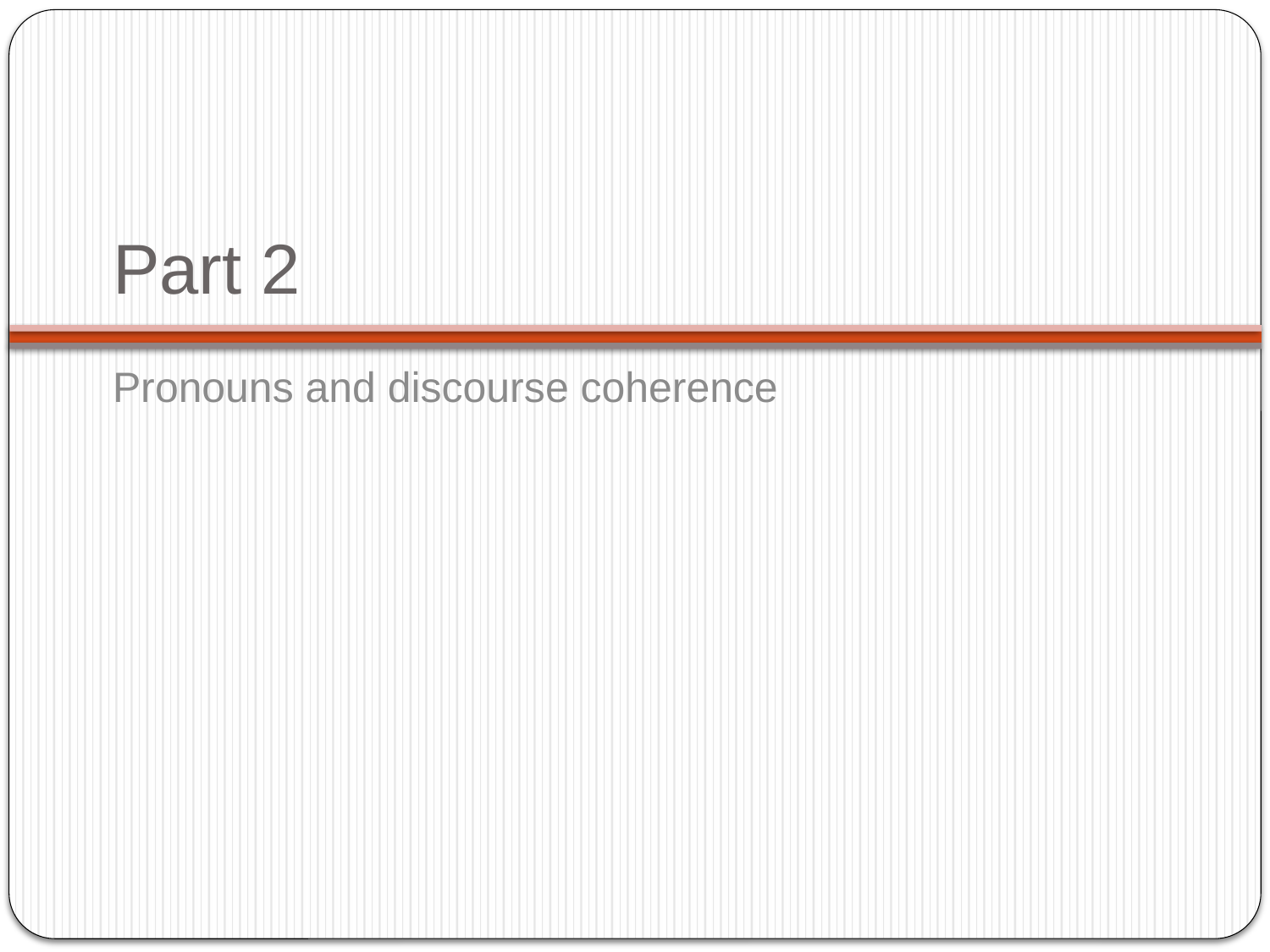

# Part 2
Pronouns and discourse coherence